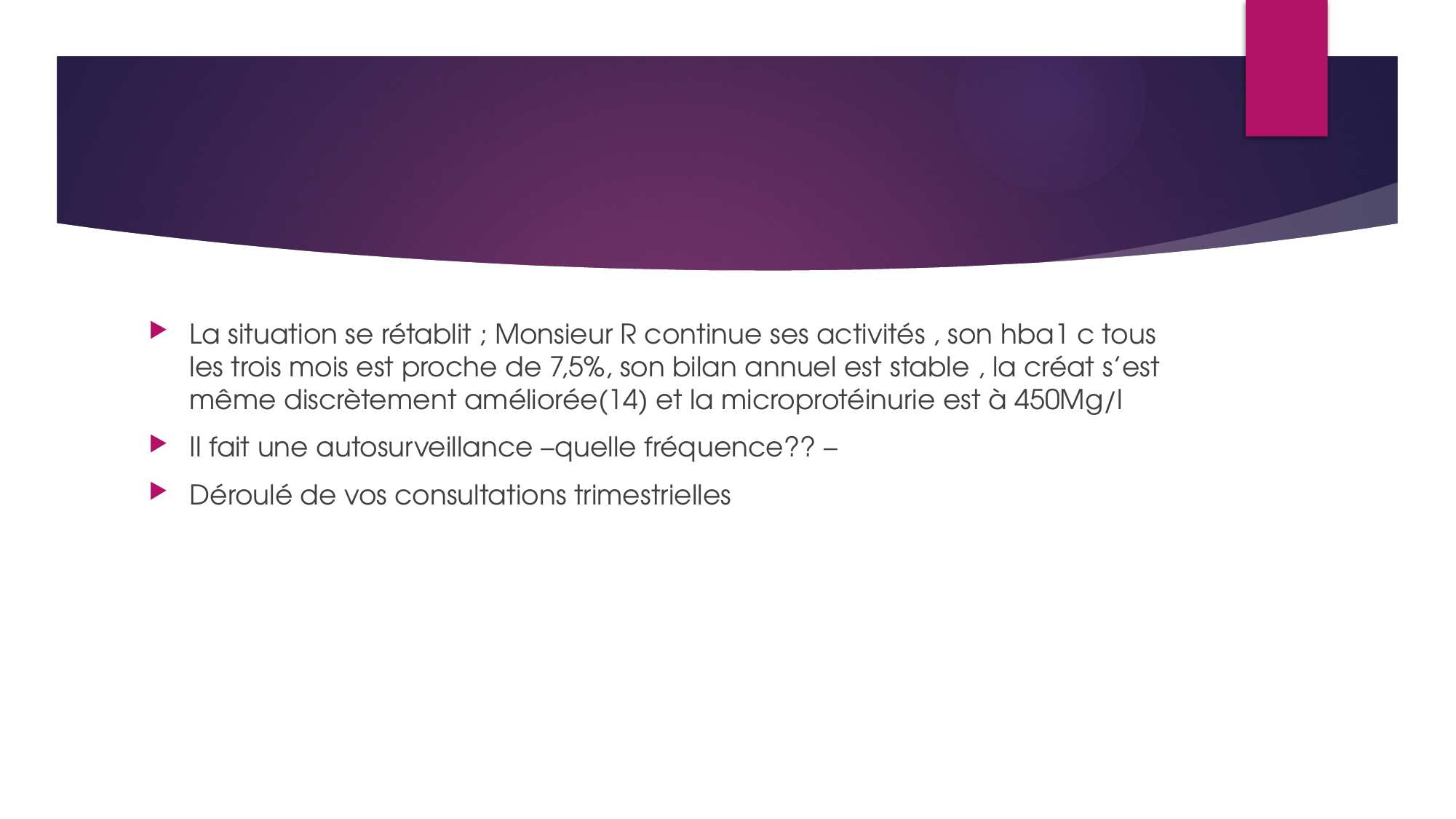

#
La situation se rétablit ; Monsieur R continue ses activités , son hba1 c tous les trois mois est proche de 7,5%, son bilan annuel est stable , la créat s’est même discrètement améliorée(14) et la microprotéinurie est à 450Mg/l
Il fait une autosurveillance –quelle fréquence?? –
Déroulé de vos consultations trimestrielles